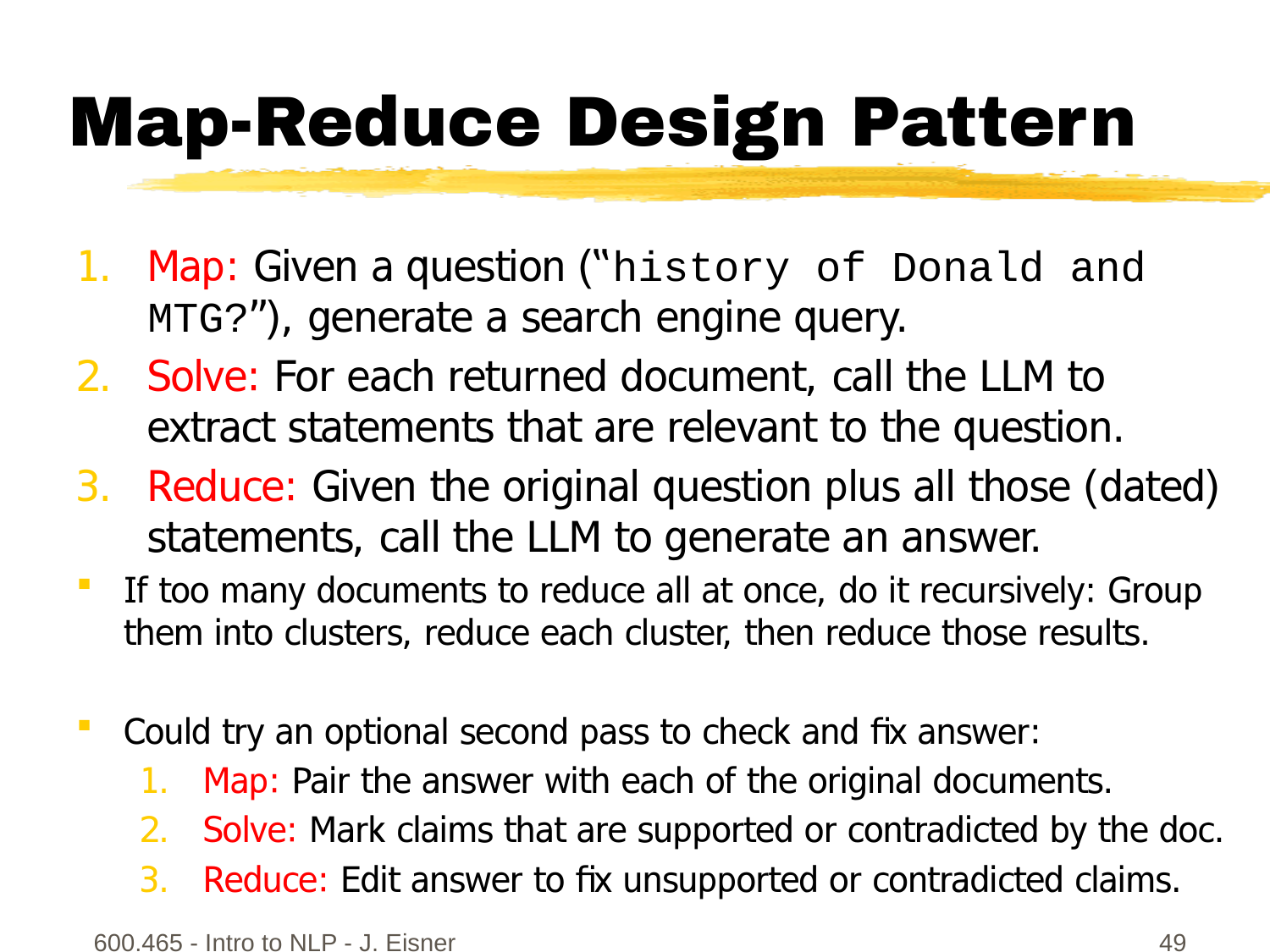

# Map-Reduce Design Pattern
Map: Given a question (“history of Donald and MTG?”), generate a search engine query.
Solve: For each returned document, call the LLM to extract statements that are relevant to the question.
Reduce: Given the original question plus all those (dated) statements, call the LLM to generate an answer.
If too many documents to reduce all at once, do it recursively: Group them into clusters, reduce each cluster, then reduce those results.

Could try an optional second pass to check and fix answer:
Map: Pair the answer with each of the original documents.
Solve: Mark claims that are supported or contradicted by the doc.
Reduce: Edit answer to fix unsupported or contradicted claims.

600.465 - Intro to NLP - J. Eisner
49